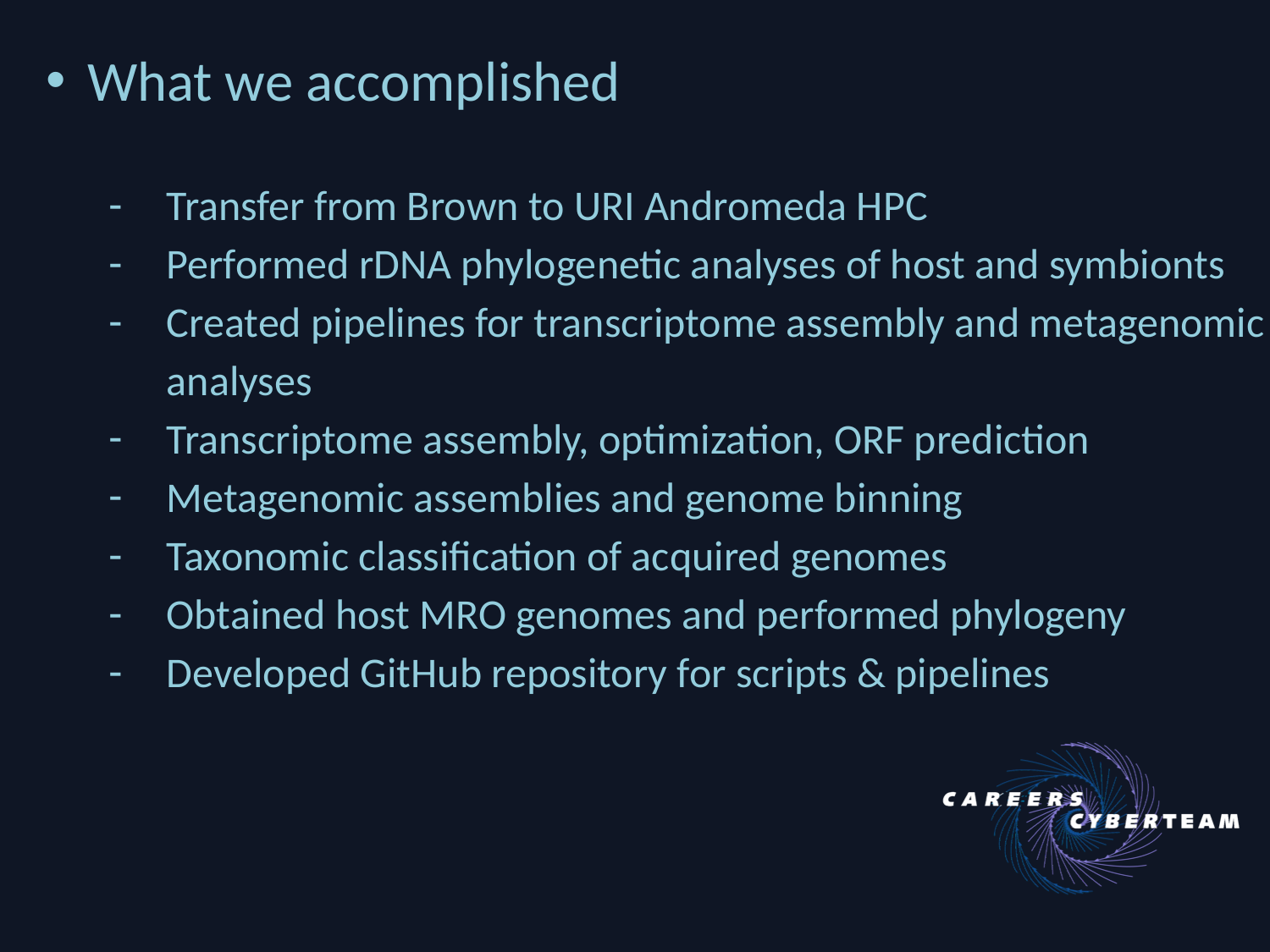

What we accomplished

Transfer from Brown to URI Andromeda HPC
Performed rDNA phylogenetic analyses of host and symbionts
Created pipelines for transcriptome assembly and metagenomic analyses
Transcriptome assembly, optimization, ORF prediction
Metagenomic assemblies and genome binning
Taxonomic classification of acquired genomes
Obtained host MRO genomes and performed phylogeny
Developed GitHub repository for scripts & pipelines